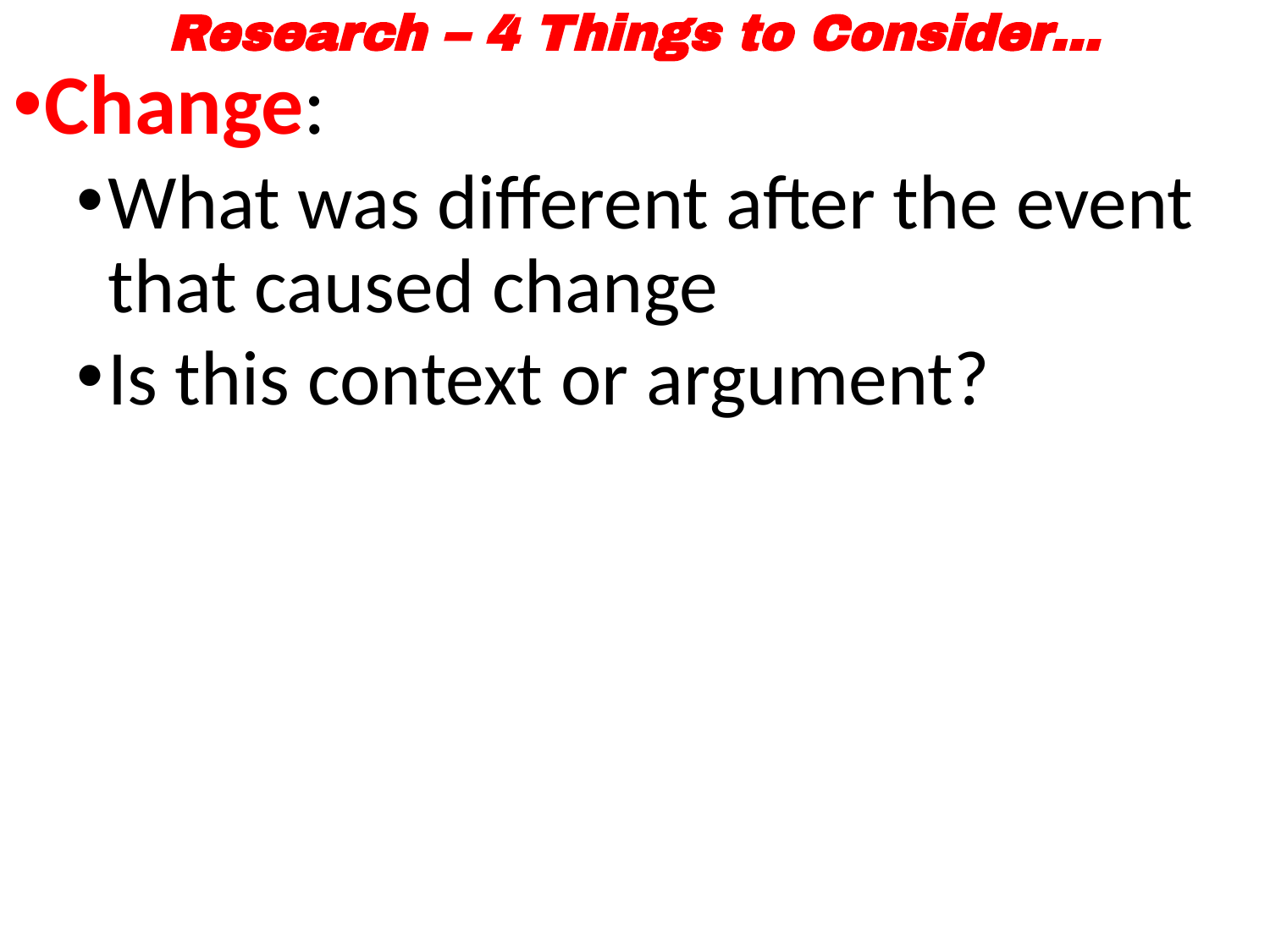

# Research – 4 Things to Consider…
Change:
What was different after the event that caused change
Is this context or argument?